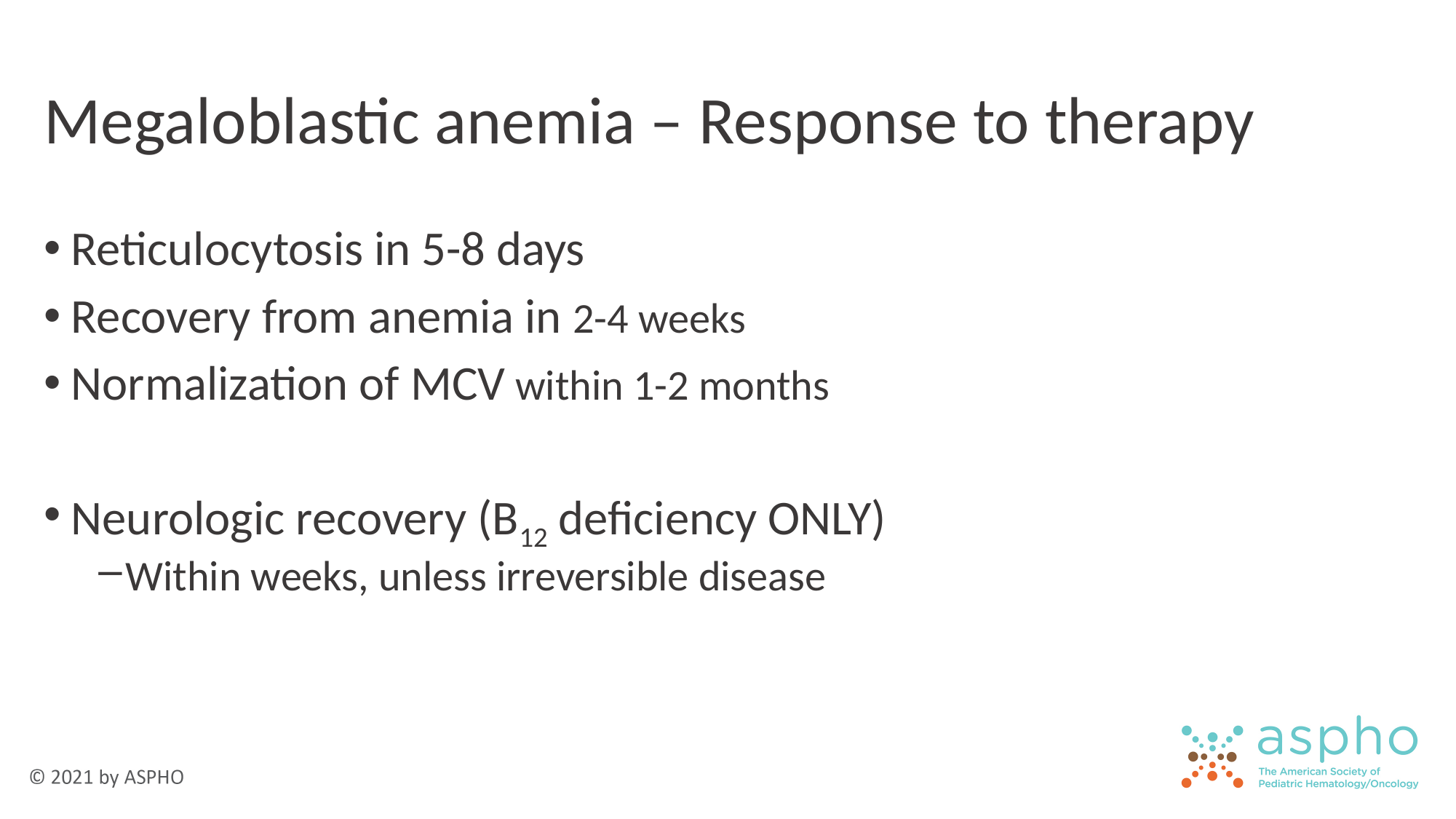

# Megaloblastic anemia – Response to therapy
Reticulocytosis in 5-8 days
Recovery from anemia in 2-4 weeks
Normalization of MCV within 1-2 months

Neurologic recovery (B12 deficiency ONLY)
Within weeks, unless irreversible disease